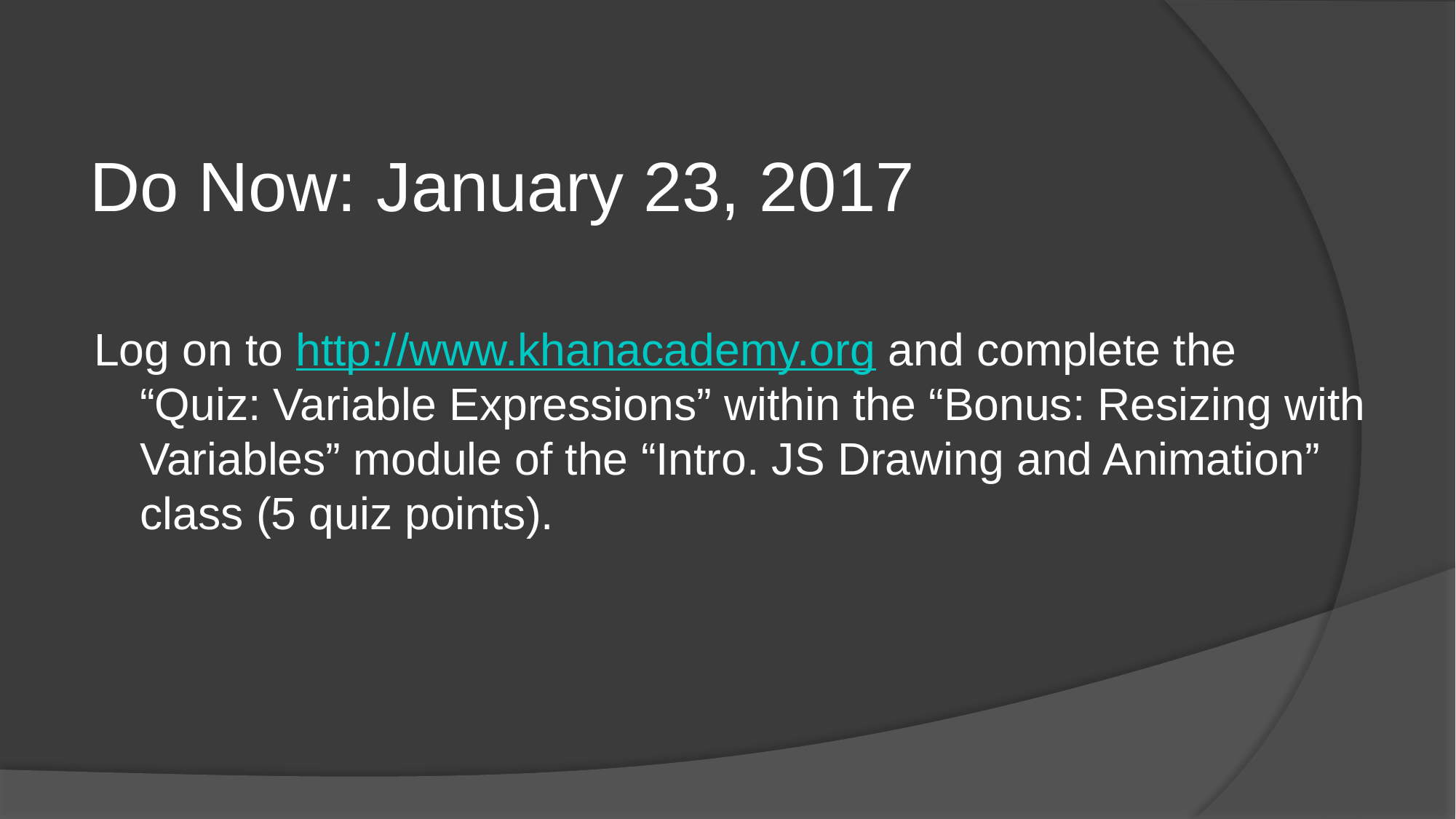

# Do Now: January 23, 2017
Log on to http://www.khanacademy.org and complete the “Quiz: Variable Expressions” within the “Bonus: Resizing with Variables” module of the “Intro. JS Drawing and Animation” class (5 quiz points).